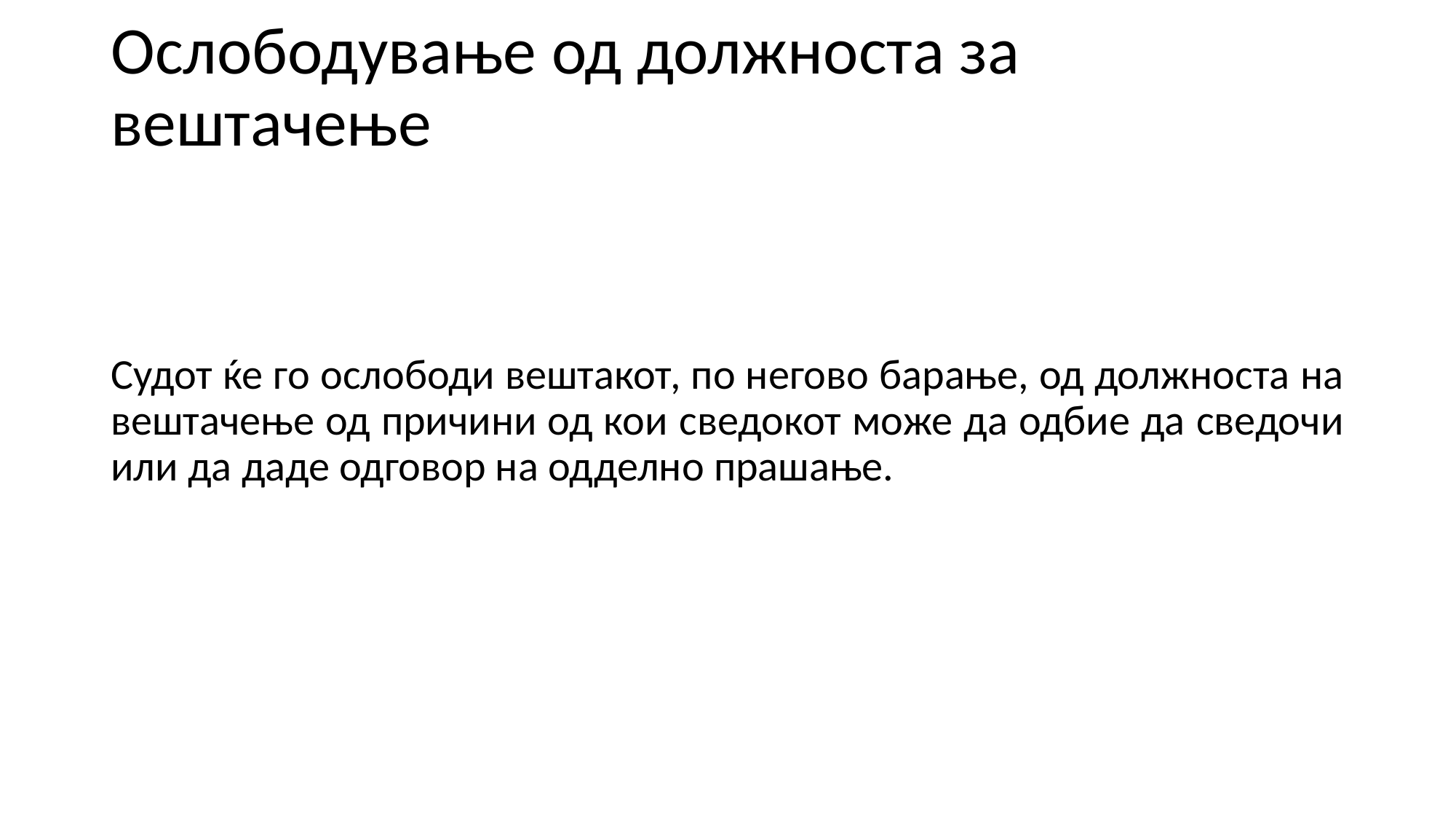

# Ослободување од должноста за вештачење

Судот ќе го ослободи вештакот, по негово барање, од должноста на вештачење од причини од кои сведокот може да одбие да сведочи или да даде одговор на одделно прашање.